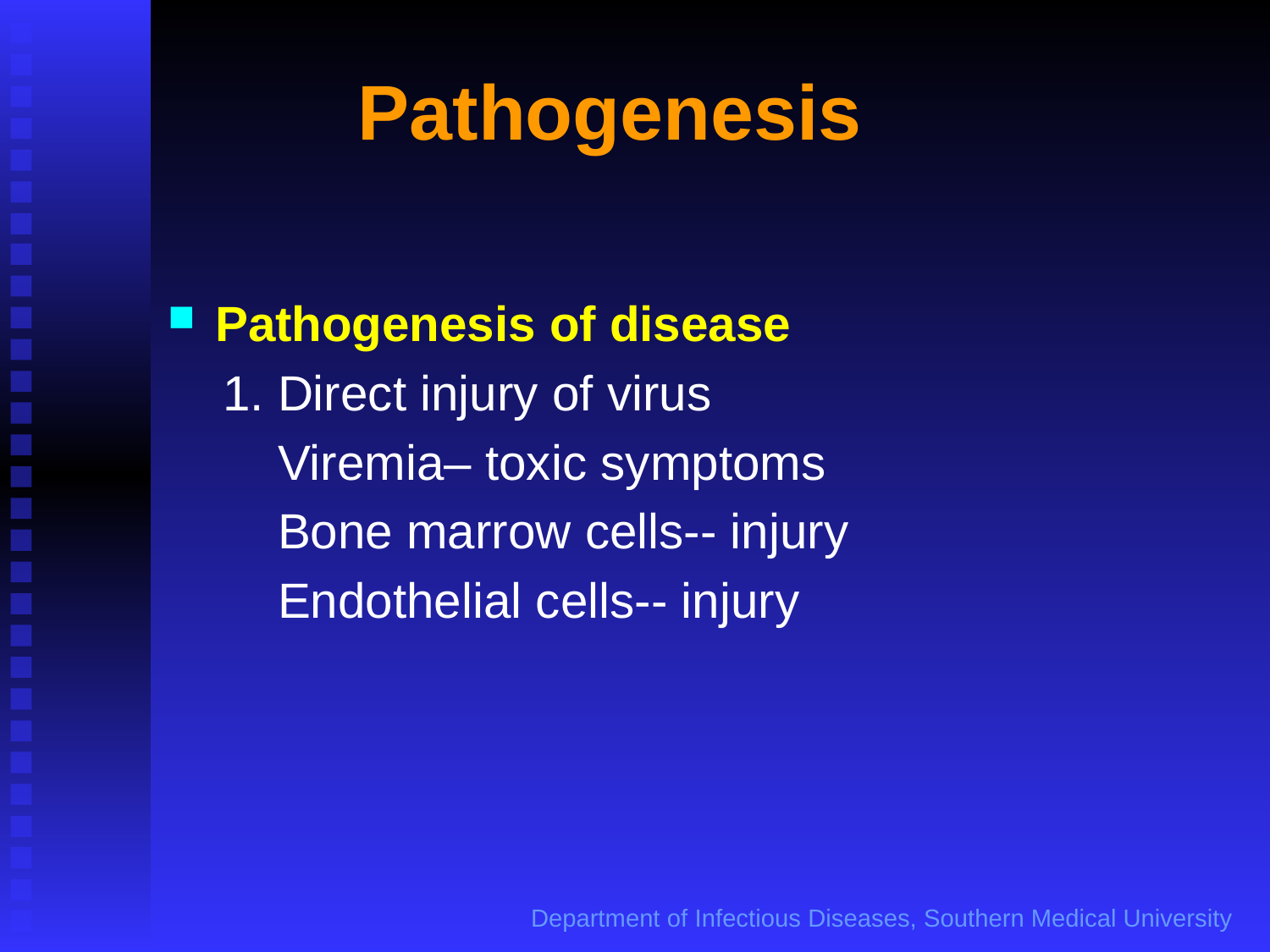

# Pathogenesis
Pathogenesis of disease
    1. Direct injury of virus
        Viremia– toxic symptoms
        Bone marrow cells-- injury
        Endothelial cells-- injury